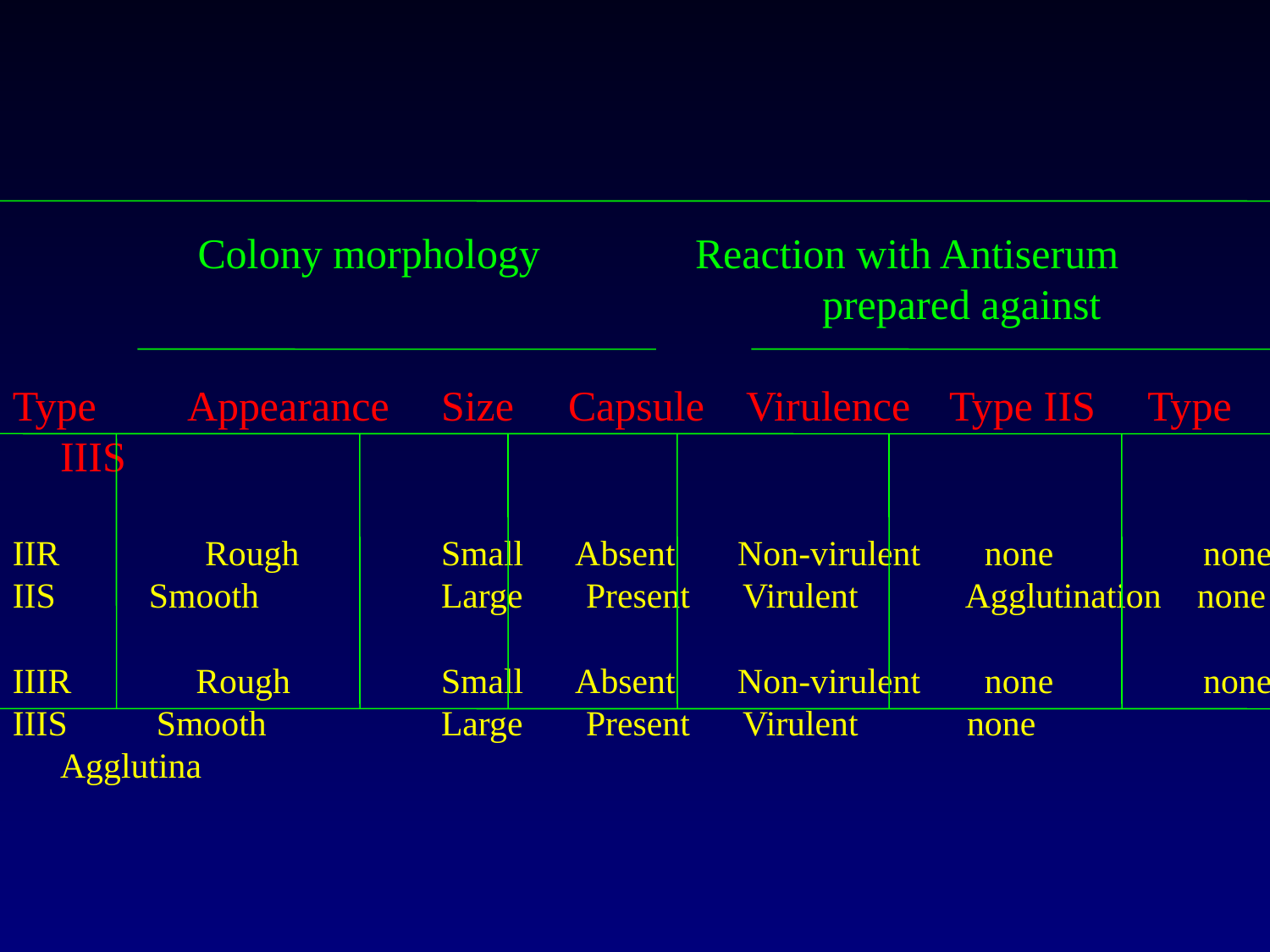

Colony morphology		Reaction with Antiserum
						 	prepared against

Type	Appearance	Size	Capsule    Virulence 	Type IIS     Type IIIS

IIR	    	  Rough		Small	 Absent       Non-virulent	    none		none
IIS	          Smooth		Large	  Present      Virulent	  Agglutination    none

IIIR	 Rough		Small	 Absent       Non-virulent	    none		none
IIIS          Smooth		Large	  Present      Virulent	  none	            Agglutina